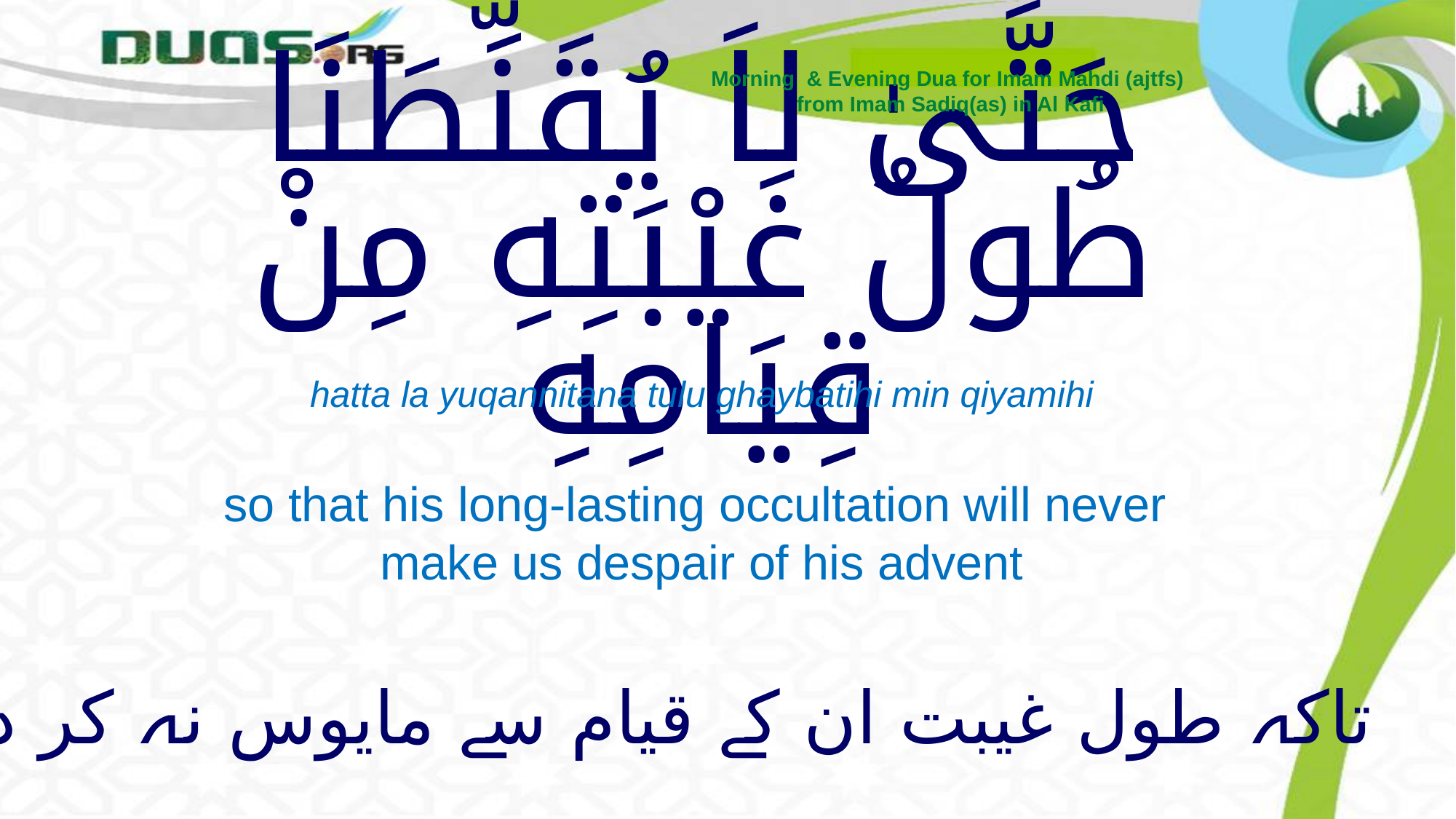

Morning  & Evening Dua for Imam Mahdi (ajtfs)
from Imam Sadiq(as) in Al Kafi
# حَتَّىٰ لاَ يُقَنِّطَنَا طُولُ غَيْبَتِهِ مِنْ قِيَامِهِ

hatta la yuqannitana tulu ghaybatihi min qiyamihi

so that his long-lasting occultation will never
make us despair of his advent

تاکہ طول غیبت ان کے قیام سے مایوس نہ کر دے